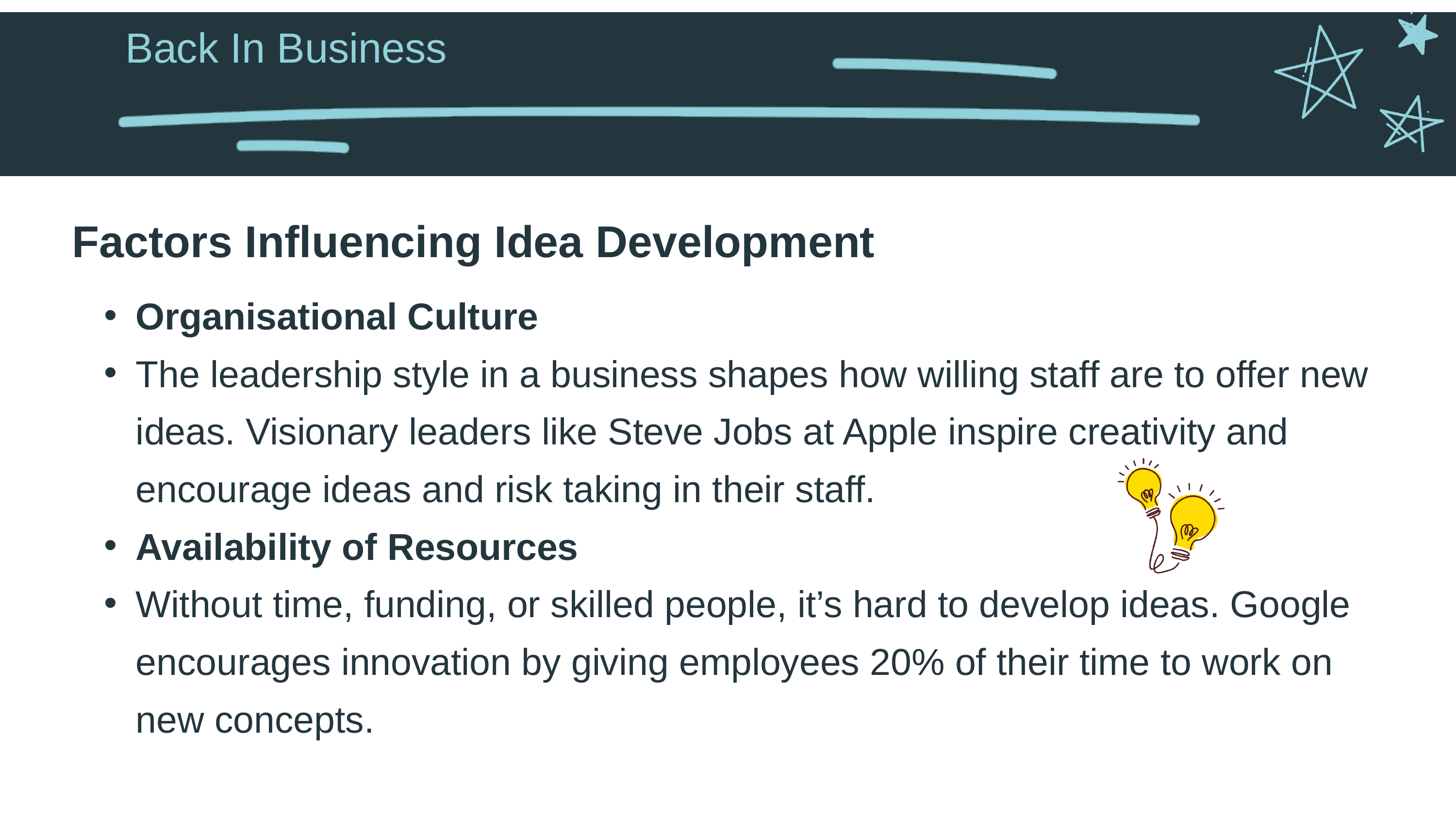

Back In Business

Factors Influencing Idea Development
Organisational Culture
The leadership style in a business shapes how willing staff are to offer new ideas. Visionary leaders like Steve Jobs at Apple inspire creativity and encourage ideas and risk taking in their staff.
Availability of Resources
Without time, funding, or skilled people, it’s hard to develop ideas. Google encourages innovation by giving employees 20% of their time to work on new concepts.